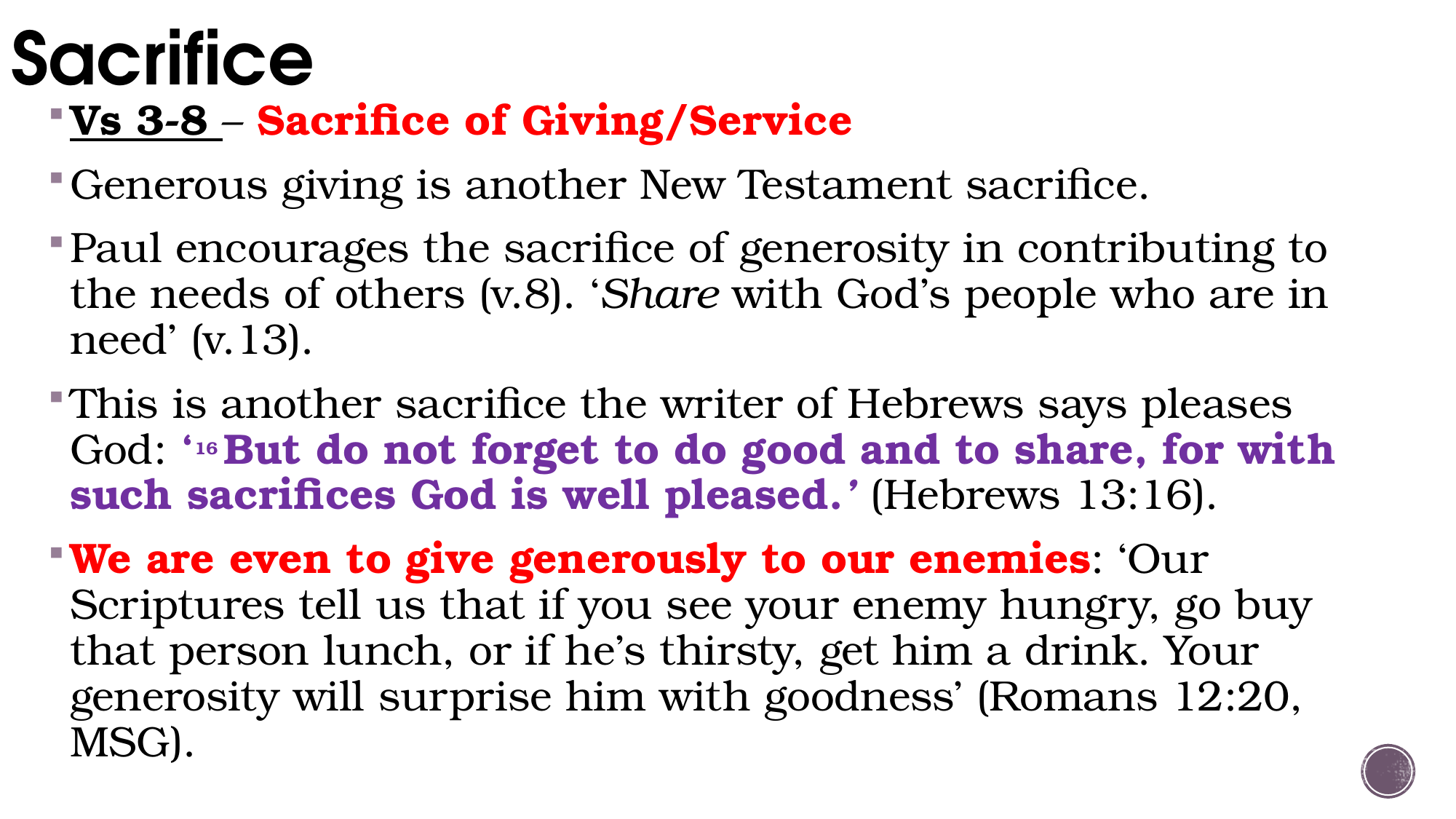

# Sacrifice
Vs 3-8 – Sacrifice of Giving/Service
Generous giving is another New Testament sacrifice.
Paul encourages the sacrifice of generosity in contributing to the needs of others (v.8). ‘Share with God’s people who are in need’ (v.13).
This is another sacrifice the writer of Hebrews says pleases God: ‘16 But do not forget to do good and to share, for with such sacrifices God is well pleased.’ (Hebrews 13:16).
We are even to give generously to our enemies: ‘Our Scriptures tell us that if you see your enemy hungry, go buy that person lunch, or if he’s thirsty, get him a drink. Your generosity will surprise him with goodness’ (Romans 12:20, MSG).